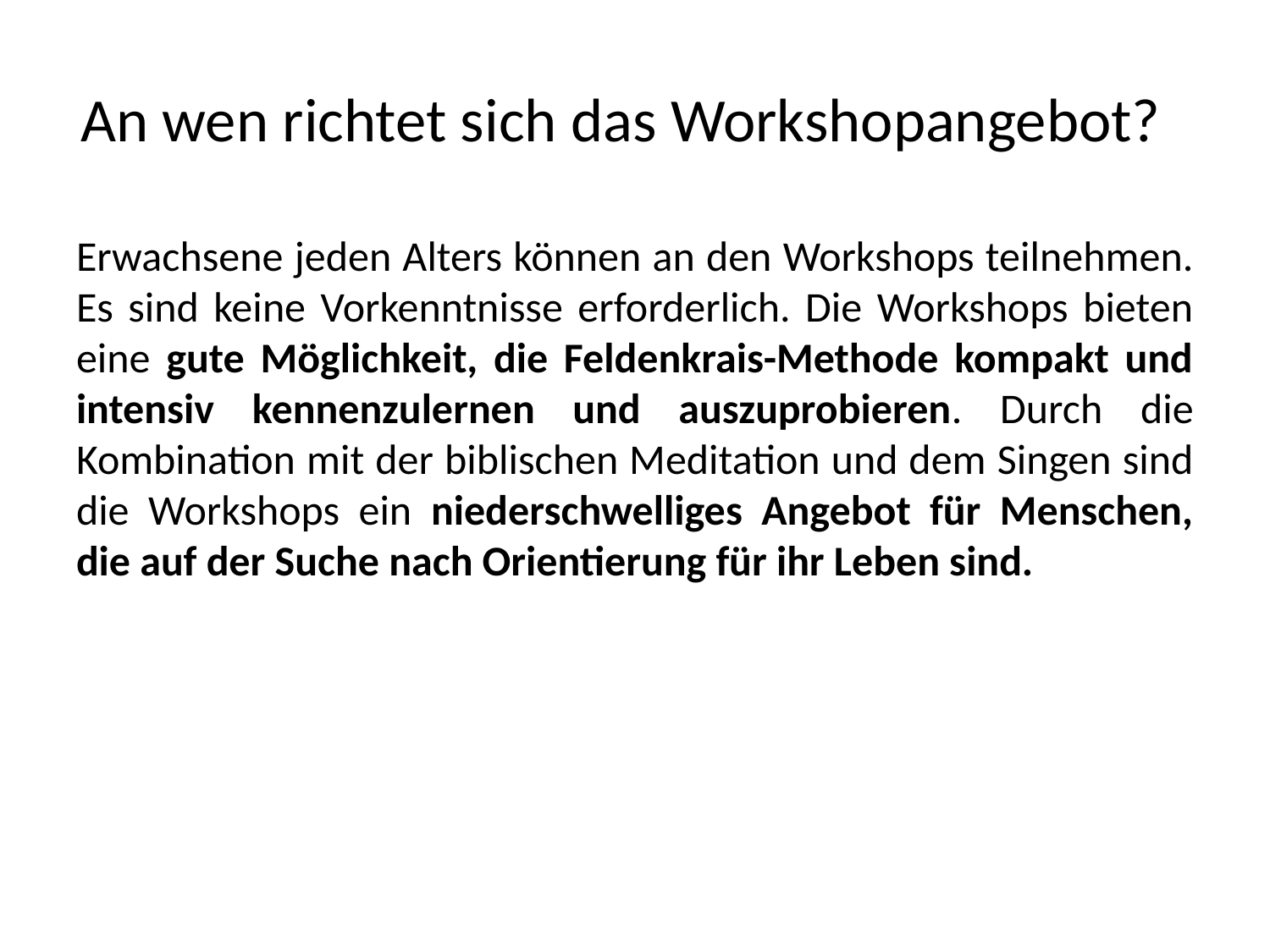

# An wen richtet sich das Workshopangebot?
Erwachsene jeden Alters können an den Workshops teilnehmen. Es sind keine Vorkenntnisse erforderlich. Die Workshops bieten eine gute Möglichkeit, die Feldenkrais-Methode kompakt und intensiv kennenzulernen und auszuprobieren. Durch die Kombination mit der biblischen Meditation und dem Singen sind die Workshops ein niederschwelliges Angebot für Menschen, die auf der Suche nach Orientierung für ihr Leben sind.